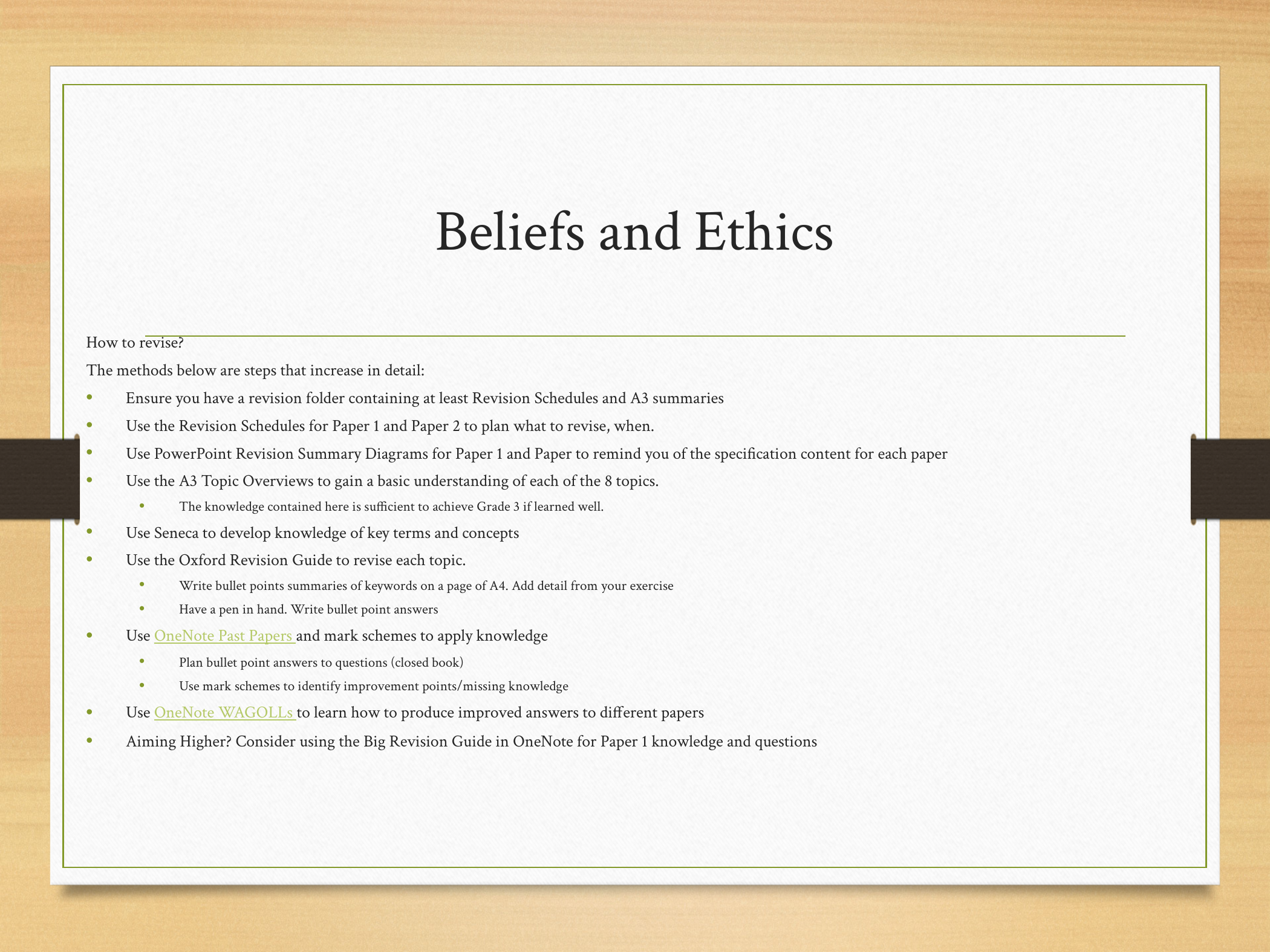

# Beliefs and Ethics
How to revise?
The methods below are steps that increase in detail:
Ensure you have a revision folder containing at least Revision Schedules and A3 summaries
Use the Revision Schedules for Paper 1 and Paper 2 to plan what to revise, when.
Use PowerPoint Revision Summary Diagrams for Paper 1 and Paper to remind you of the specification content for each paper
Use the A3 Topic Overviews to gain a basic understanding of each of the 8 topics.
The knowledge contained here is sufficient to achieve Grade 3 if learned well.
Use Seneca to develop knowledge of key terms and concepts
Use the Oxford Revision Guide to revise each topic.
Write bullet points summaries of keywords on a page of A4. Add detail from your exercise
Have a pen in hand. Write bullet point answers
Use OneNote Past Papers and mark schemes to apply knowledge
Plan bullet point answers to questions (closed book)
Use mark schemes to identify improvement points/missing knowledge
Use OneNote WAGOLLs to learn how to produce improved answers to different papers
Aiming Higher? Consider using the Big Revision Guide in OneNote for Paper 1 knowledge and questions